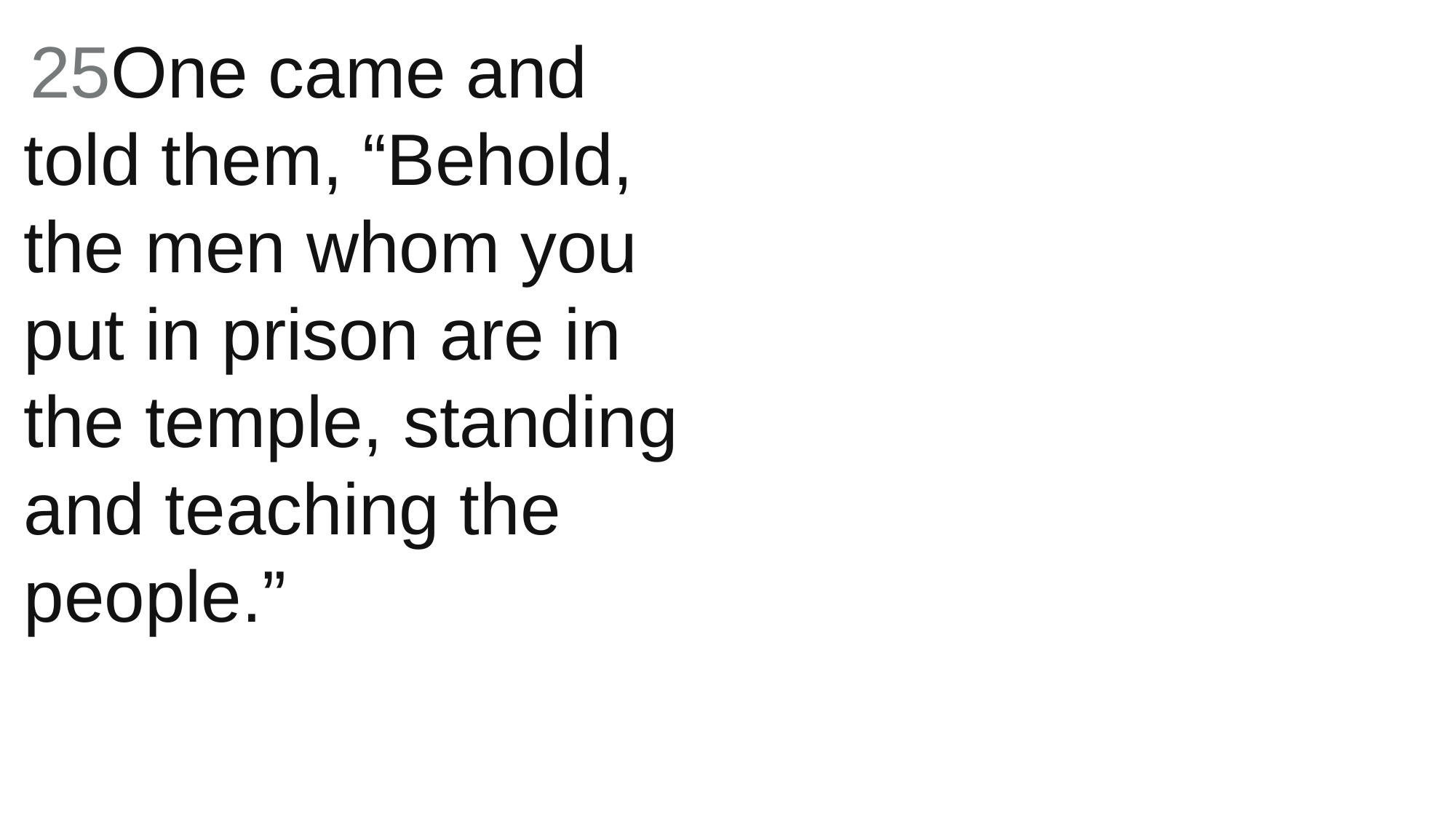

25One came and told them, “Behold, the men whom you put in prison are in the temple, standing and teaching the people.”